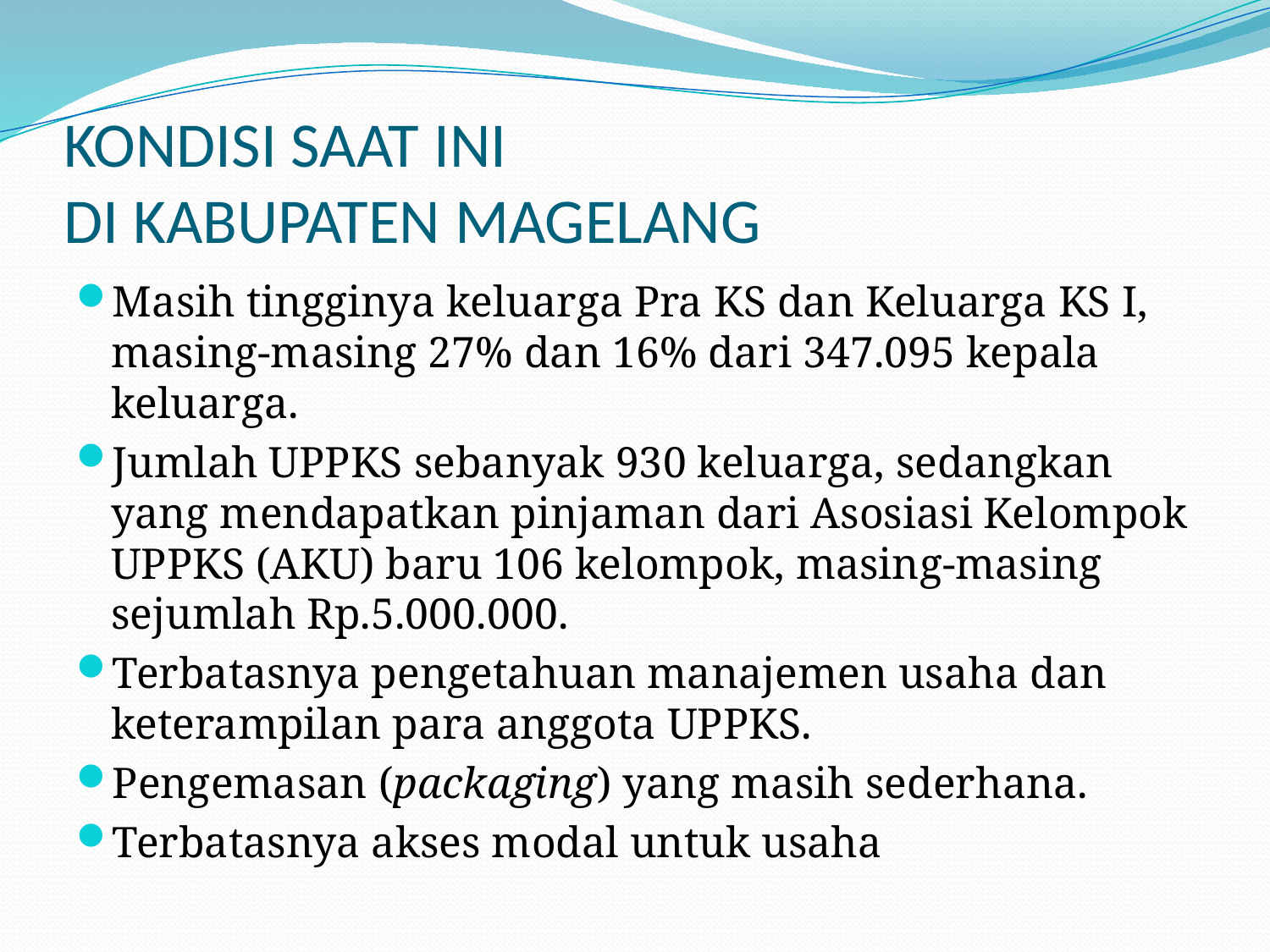

# KONDISI SAAT INI DI KABUPATEN MAGELANG
Masih tingginya keluarga Pra KS dan Keluarga KS I, masing-masing 27% dan 16% dari 347.095 kepala keluarga.
Jumlah UPPKS sebanyak 930 keluarga, sedangkan yang mendapatkan pinjaman dari Asosiasi Kelompok UPPKS (AKU) baru 106 kelompok, masing-masing sejumlah Rp.5.000.000.
Terbatasnya pengetahuan manajemen usaha dan keterampilan para anggota UPPKS.
Pengemasan (packaging) yang masih sederhana.
Terbatasnya akses modal untuk usaha